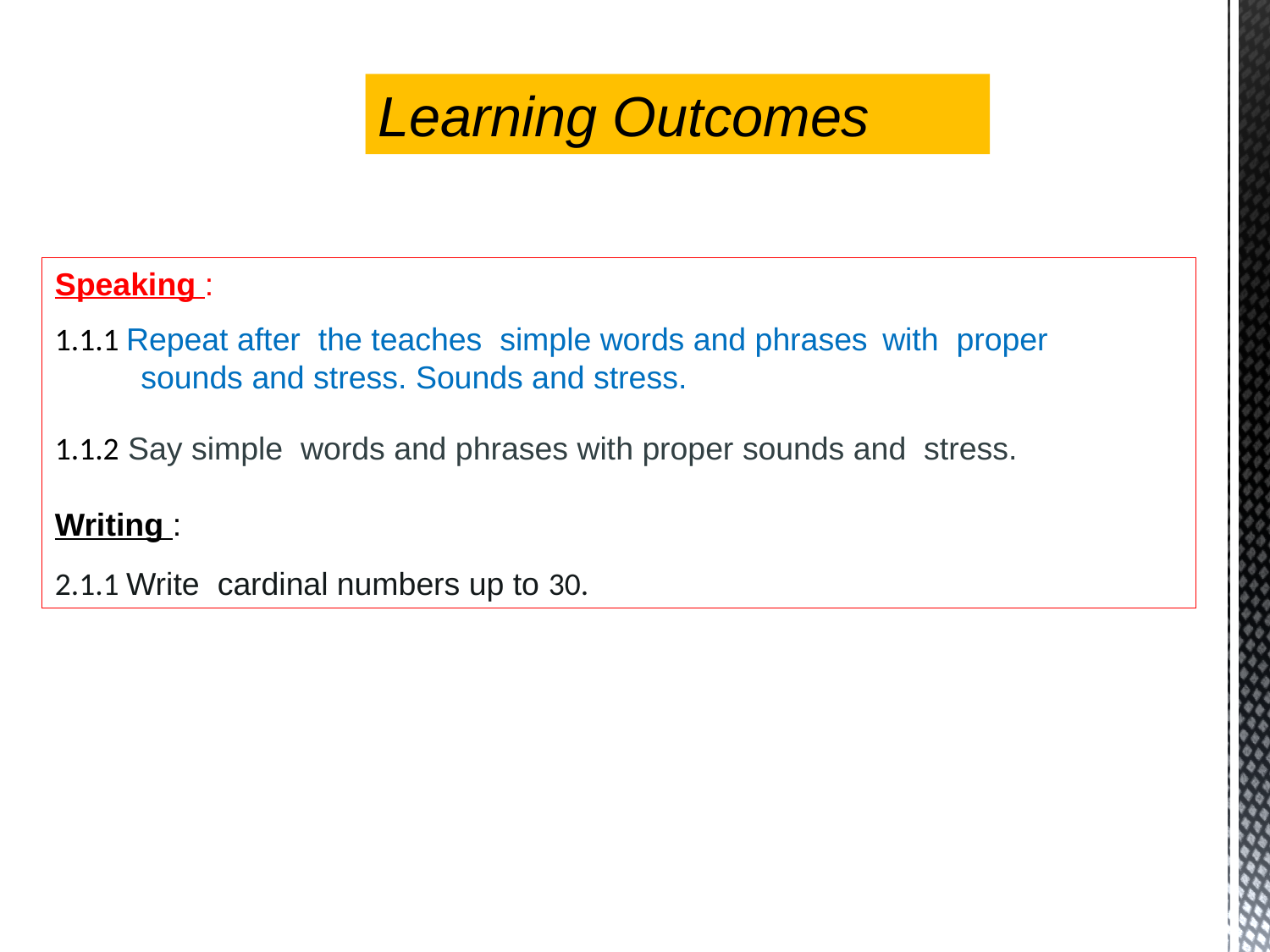

Learning Outcomes
Speaking :

1.1.1 Repeat after  the teaches  simple words and phrases  with  proper
           sounds and stress. Sounds and stress.

1.1.2 Say simple  words and phrases with proper sounds and  stress.

Writing :

2.1.1 Write  cardinal numbers up to 30.